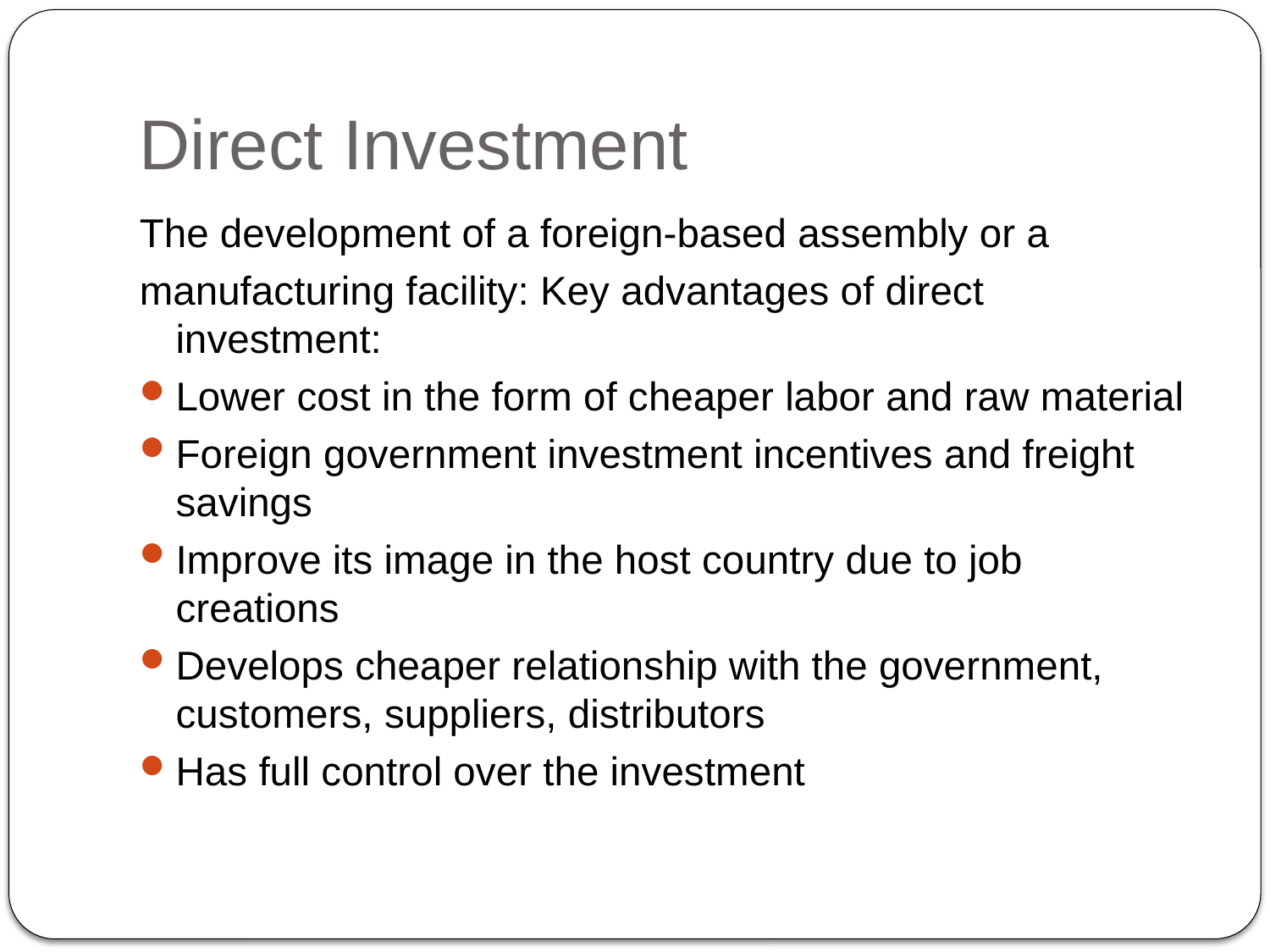

# Direct Investment
The development of a foreign-based assembly or a
manufacturing facility: Key advantages of direct investment:
Lower cost in the form of cheaper labor and raw material
Foreign government investment incentives and freight savings
Improve its image in the host country due to job creations
Develops cheaper relationship with the government, customers, suppliers, distributors
Has full control over the investment